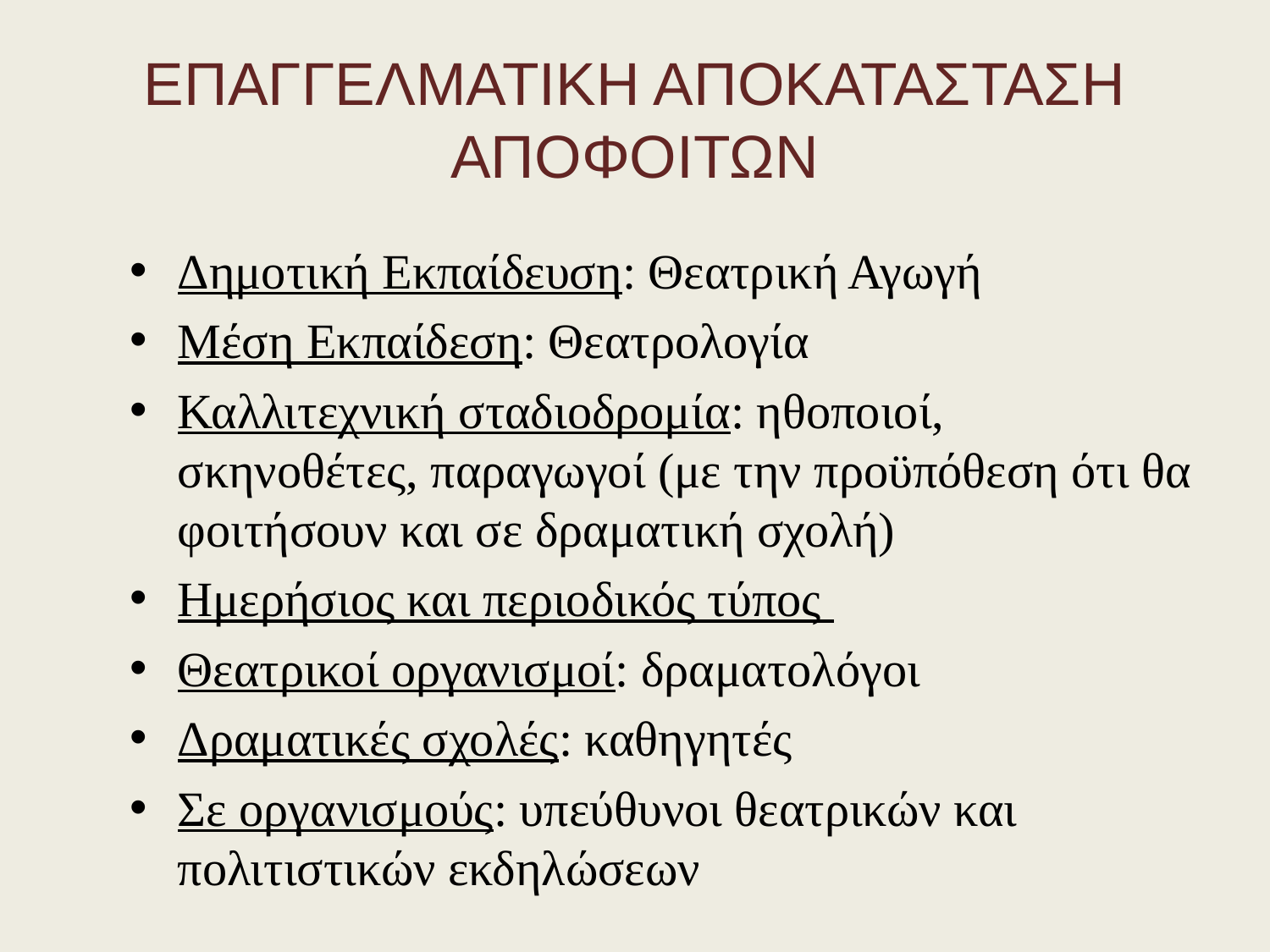

# ΕΠΑΓΓΕΛΜΑΤΙΚΗ ΑΠΟΚΑΤΑΣΤΑΣΗ ΑΠΟΦΟΙΤΩΝ
Δημοτική Εκπαίδευση: Θεατρική Αγωγή
Μέση Εκπαίδεση: Θεατρολογία
Καλλιτεχνική σταδιοδρομία: ηθοποιοί, σκηνοθέτες, παραγωγοί (με την προϋπόθεση ότι θα φοιτήσουν και σε δραματική σχολή)
Ημερήσιος και περιοδικός τύπος
Θεατρικοί οργανισμοί: δραματολόγοι
Δραματικές σχολές: καθηγητές
Σε οργανισμούς: υπεύθυνοι θεατρικών και πολιτιστικών εκδηλώσεων